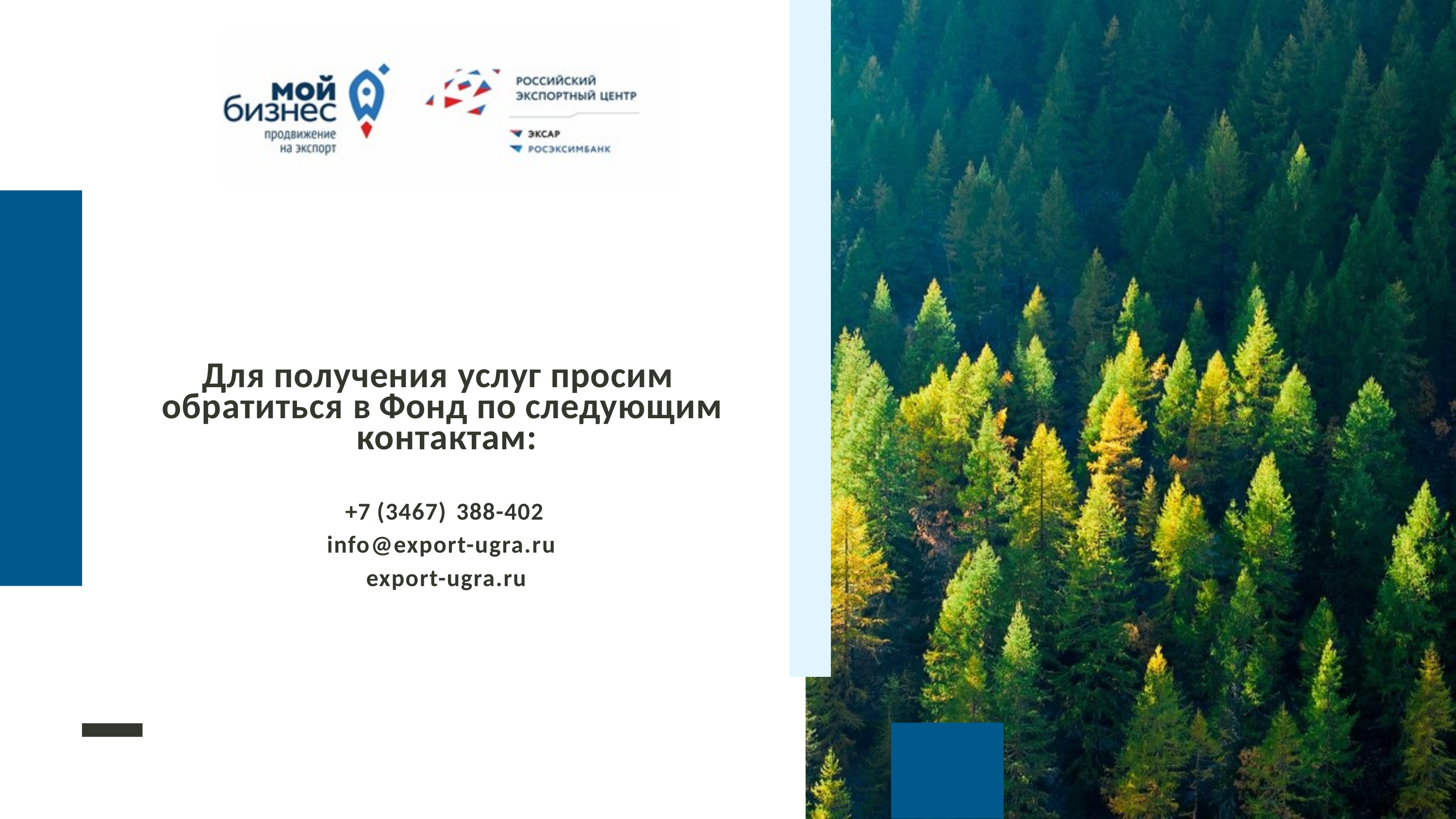

Для получения услуг просим  обратиться в Фонд по следующим  контактам:
+7 (3467) 388-402
info@export-ugra.ru  export-ugra.ru